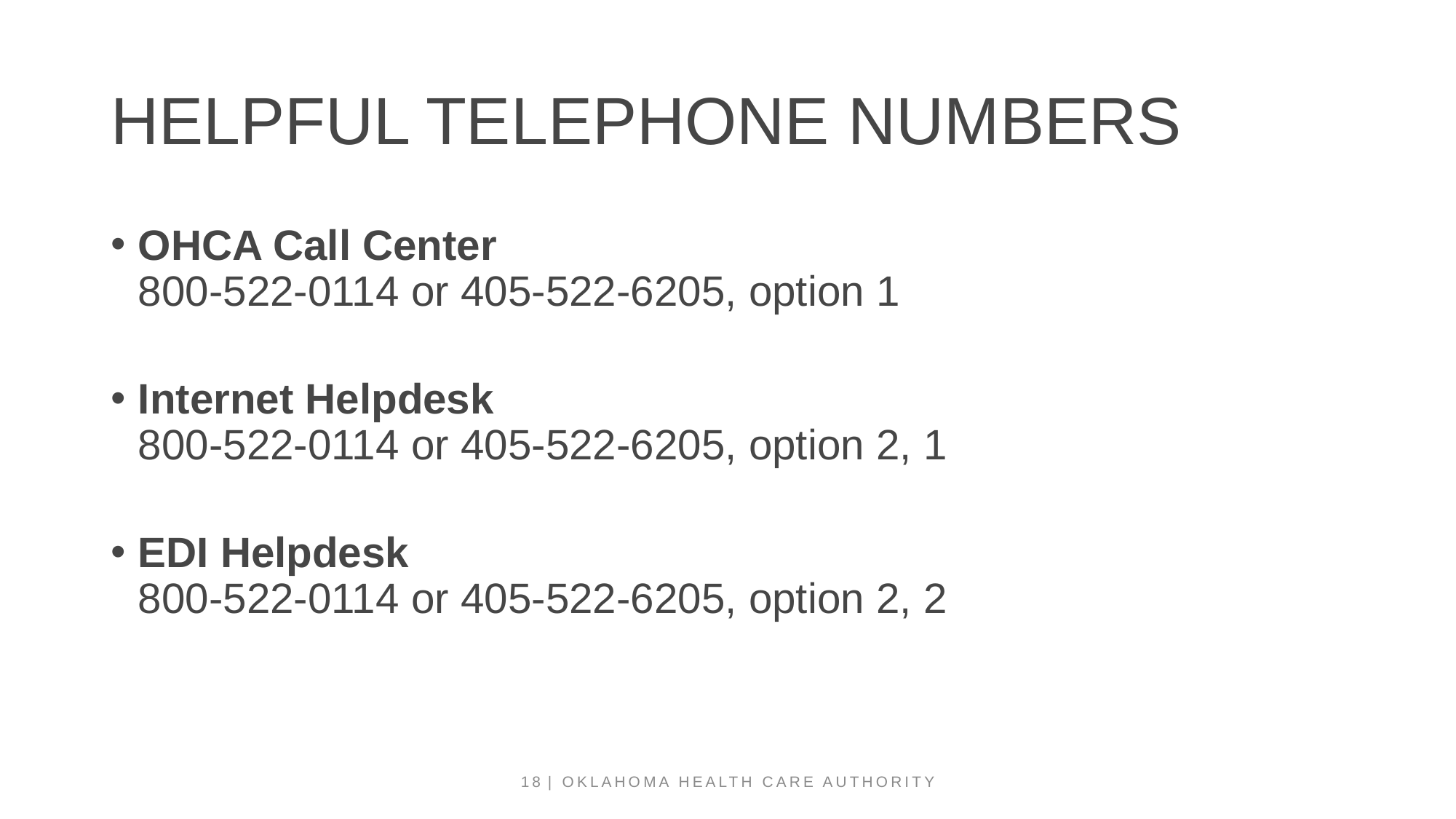

# Helpful telephone numbers
OHCA Call Center
800-522-0114 or 405-522-6205, option 1

Internet Helpdesk
800-522-0114 or 405-522-6205, option 2, 1

EDI Helpdesk
800-522-0114 or 405-522-6205, option 2, 2